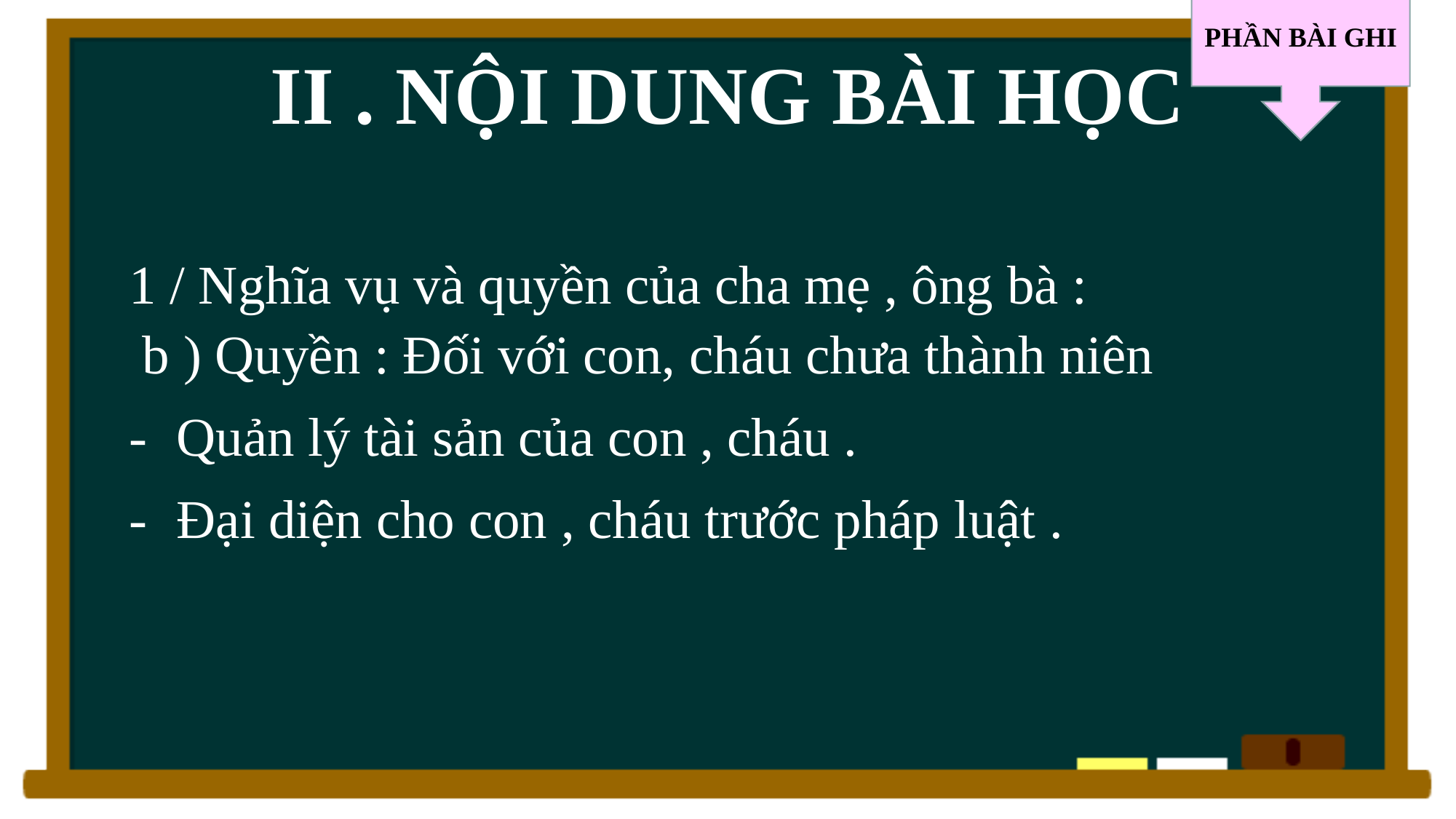

# II . NỘI DUNG BÀI HỌC
PHẦN BÀI GHI
1 / Nghĩa vụ và quyền của cha mẹ , ông bà :
 b ) Quyền : Đối với con, cháu chưa thành niên
-	Quản lý tài sản của con , cháu .
-	Đại diện cho con , cháu trước pháp luật .